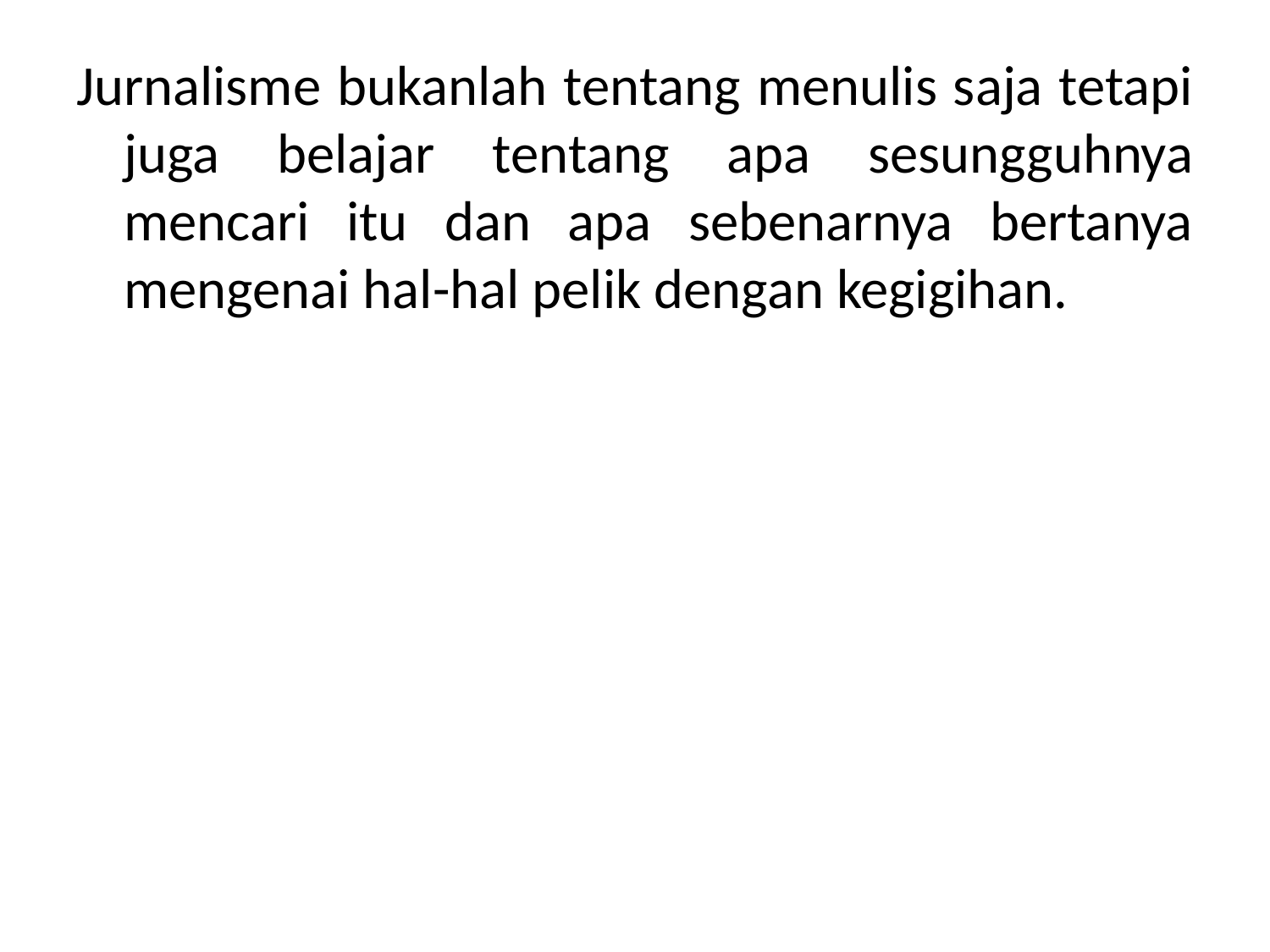

Jurnalisme bukanlah tentang menulis saja tetapi juga belajar tentang apa sesungguhnya mencari itu dan apa sebenarnya bertanya mengenai hal-hal pelik dengan kegigihan.